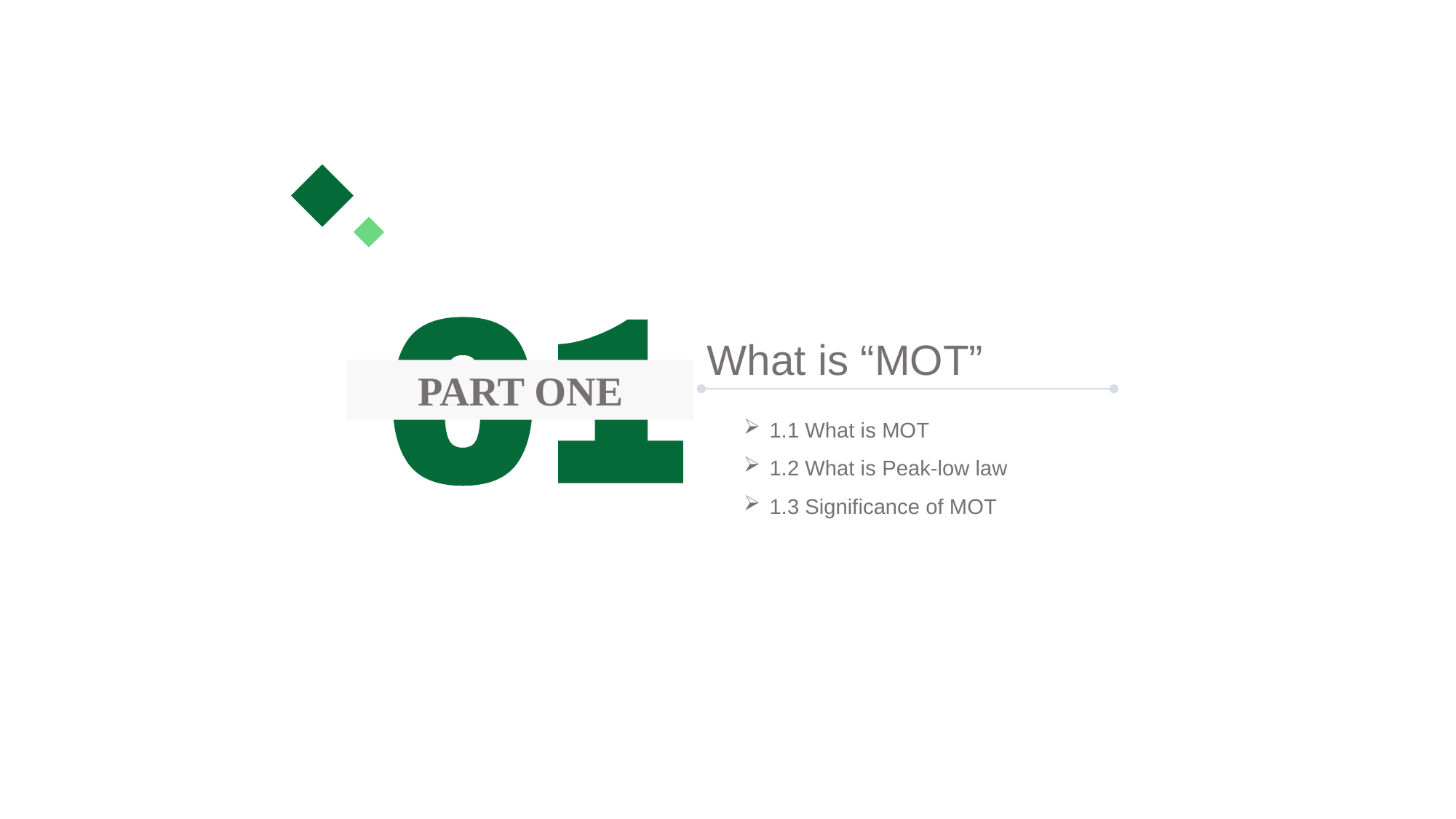

01
What is “MOT”
      PART ONE
1.1 What is MOT
1.2 What is Peak-low law
1.3 Significance of MOT